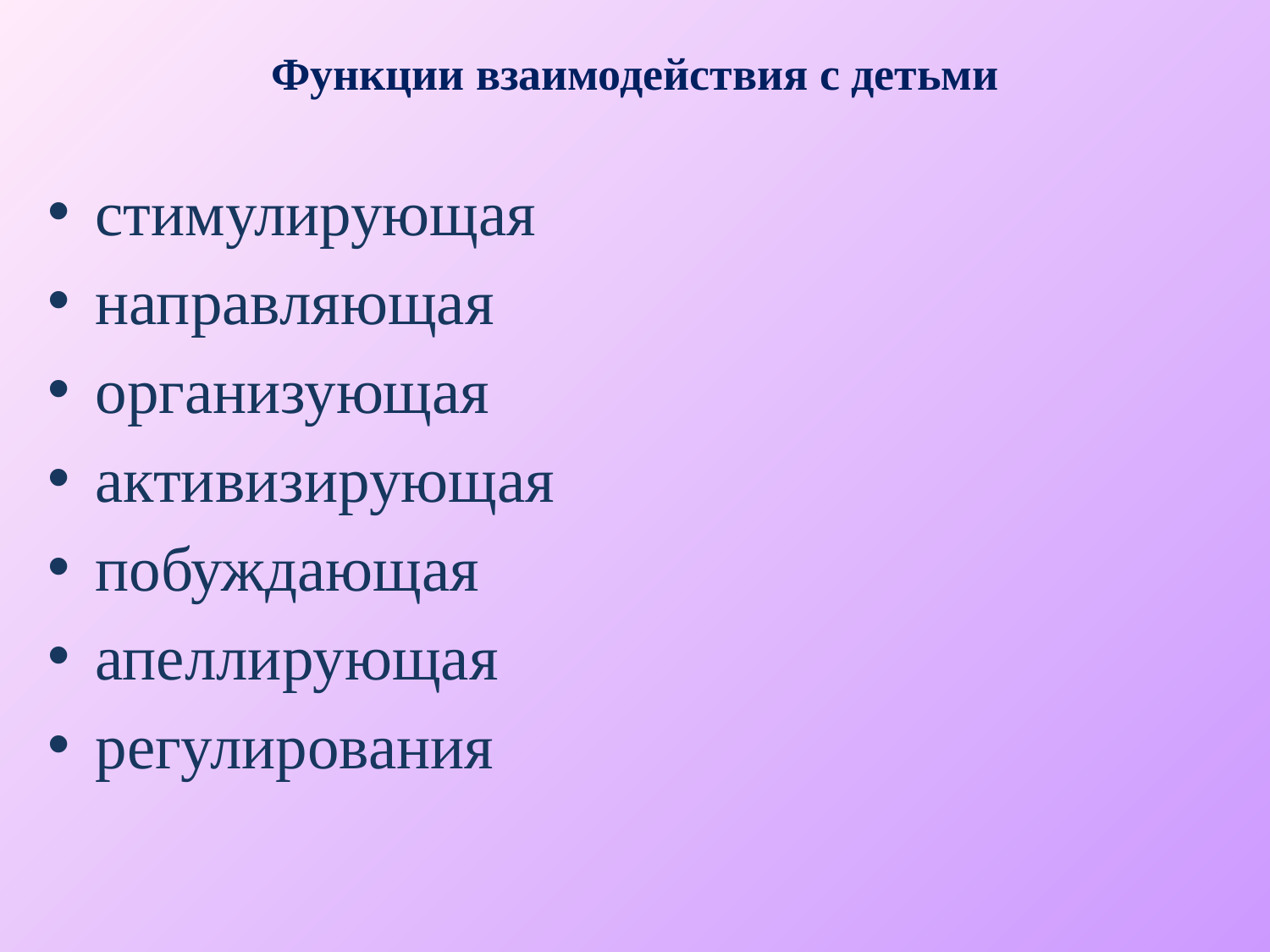

# Функции взаимодействия с детьми
стимулирующая
направляющая
организующая
активизирующая
побуждающая
апеллирующая
регулирования